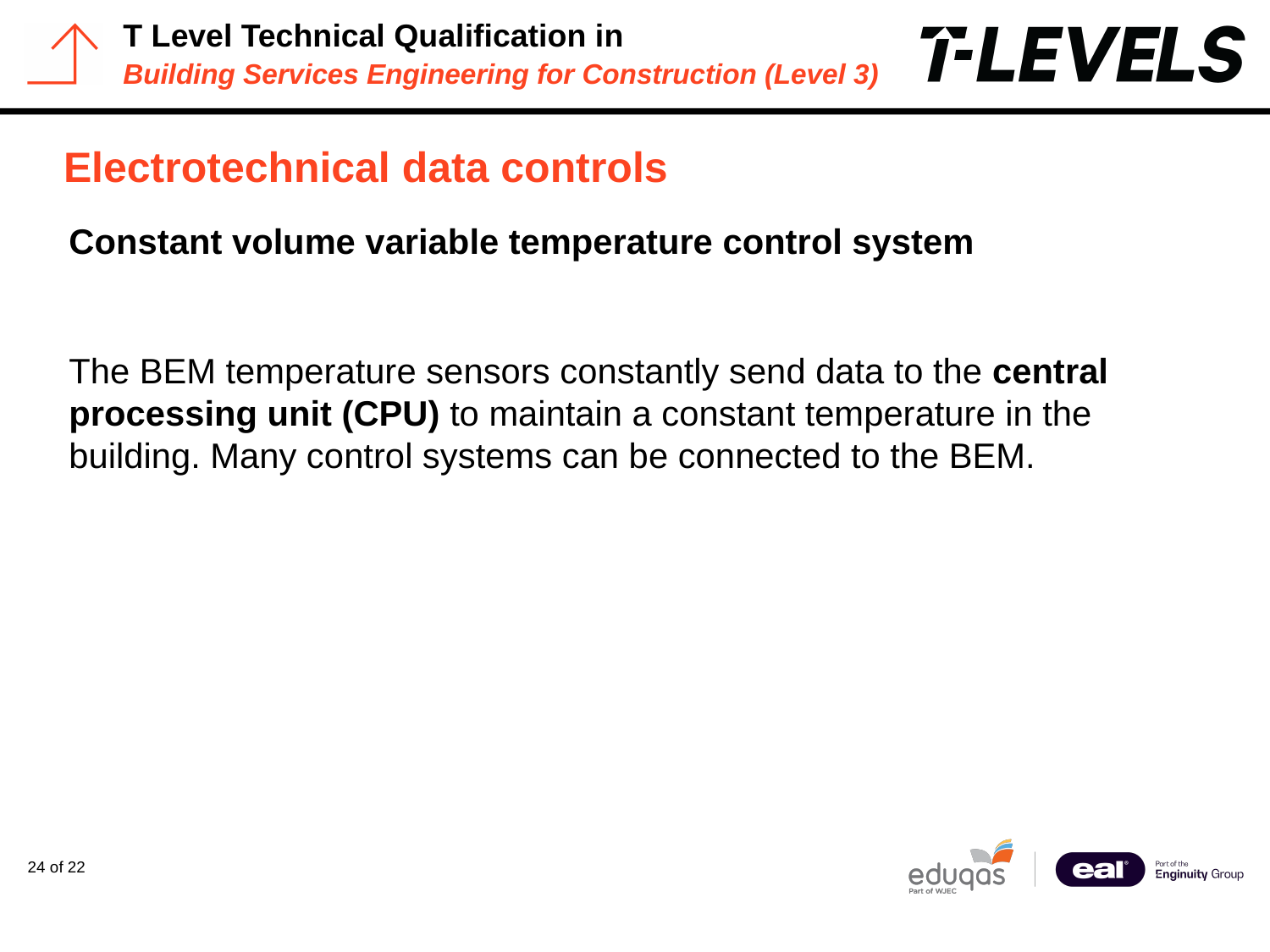

# Electrotechnical data controls
Constant volume variable temperature control system
The BEM temperature sensors constantly send data to the central processing unit (CPU) to maintain a constant temperature in the building. Many control systems can be connected to the BEM.